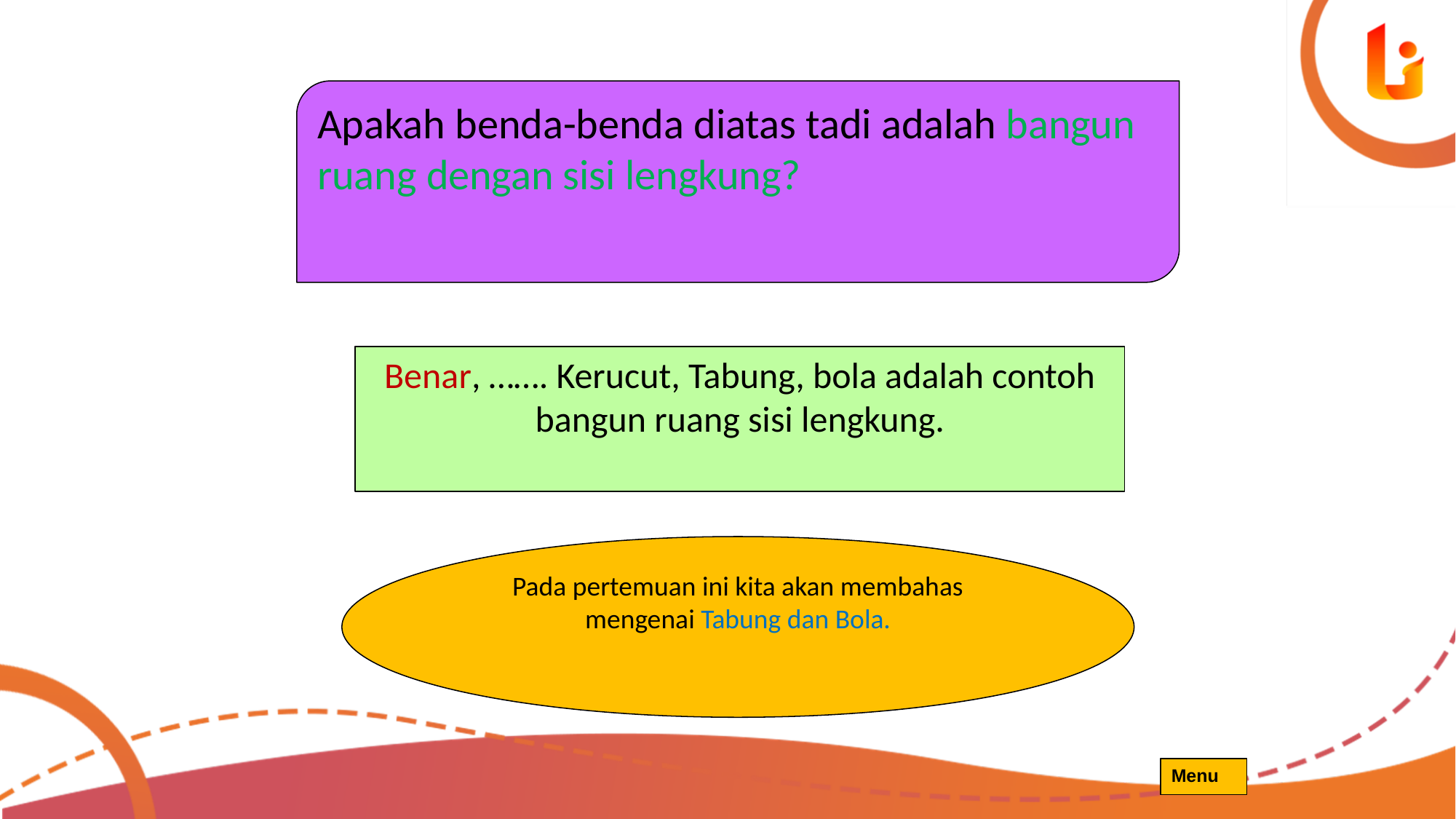

Apakah benda-benda diatas tadi adalah bangun ruang dengan sisi lengkung?

Benar, ……. Kerucut, Tabung, bola adalah contoh bangun ruang sisi lengkung.
Pada pertemuan ini kita akan membahas mengenai Tabung dan Bola.
Menu